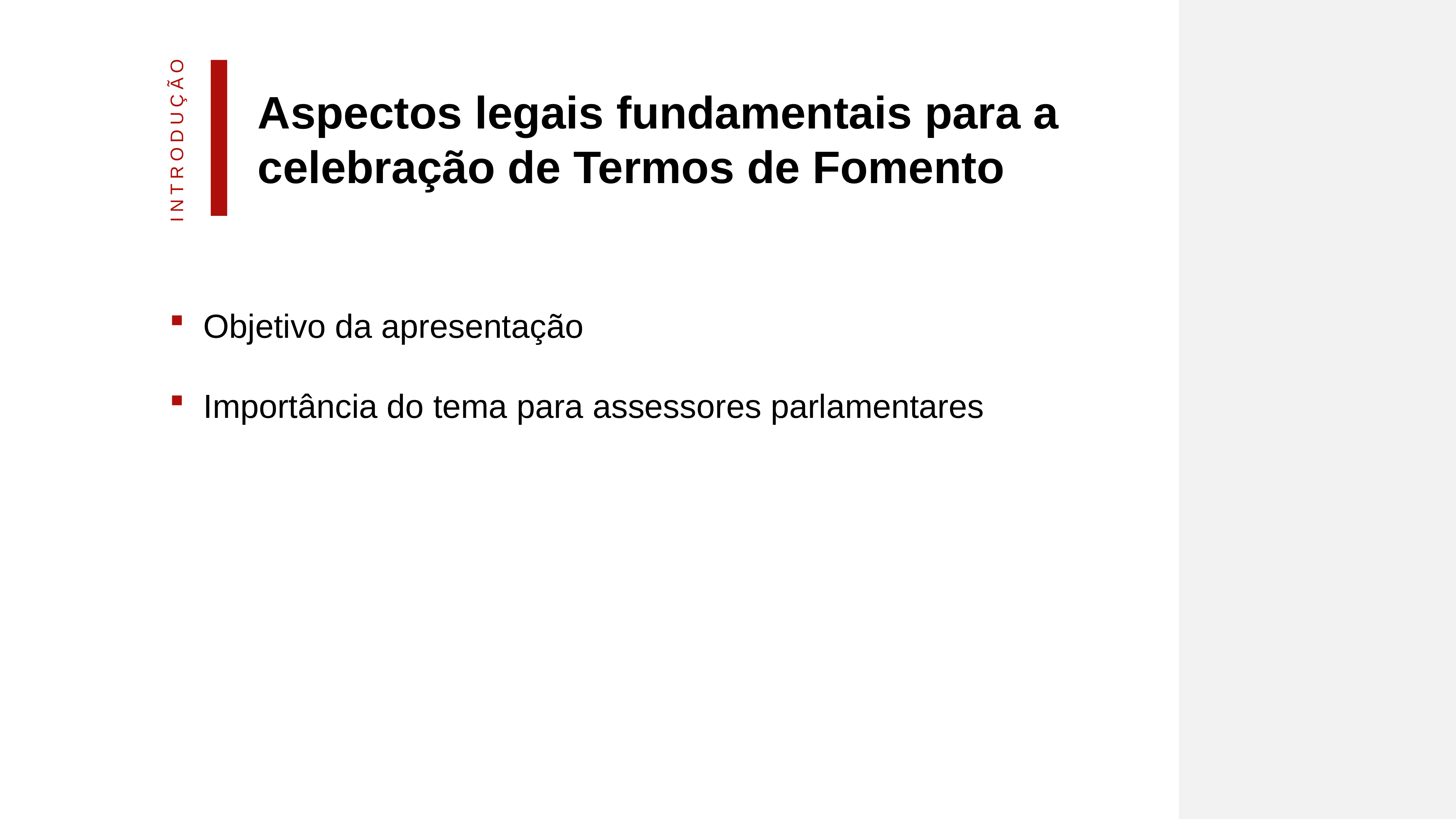

Aspectos legais fundamentais para a celebração de Termos de Fomento
introdução
Objetivo da apresentação
Importância do tema para assessores parlamentares